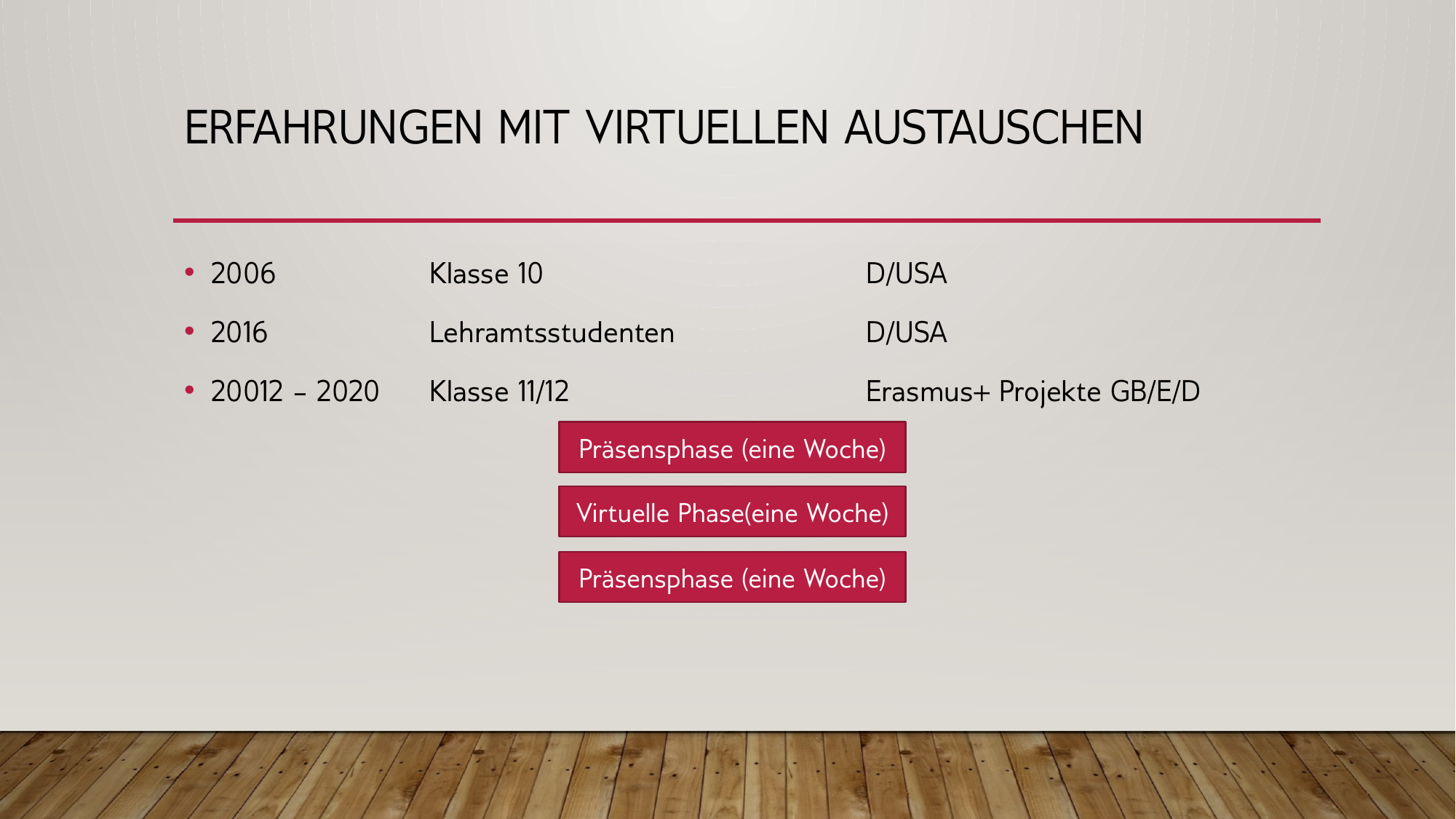

# Erfahrungen mit virtuellen Austauschen
2006 		Klasse 10			D/USA
2016 		Lehramtsstudenten		D/USA
20012 – 2020	Klasse 11/12			Erasmus+ Projekte GB/E/D
Präsensphase (eine Woche)
Virtuelle Phase(eine Woche)
Präsensphase (eine Woche)